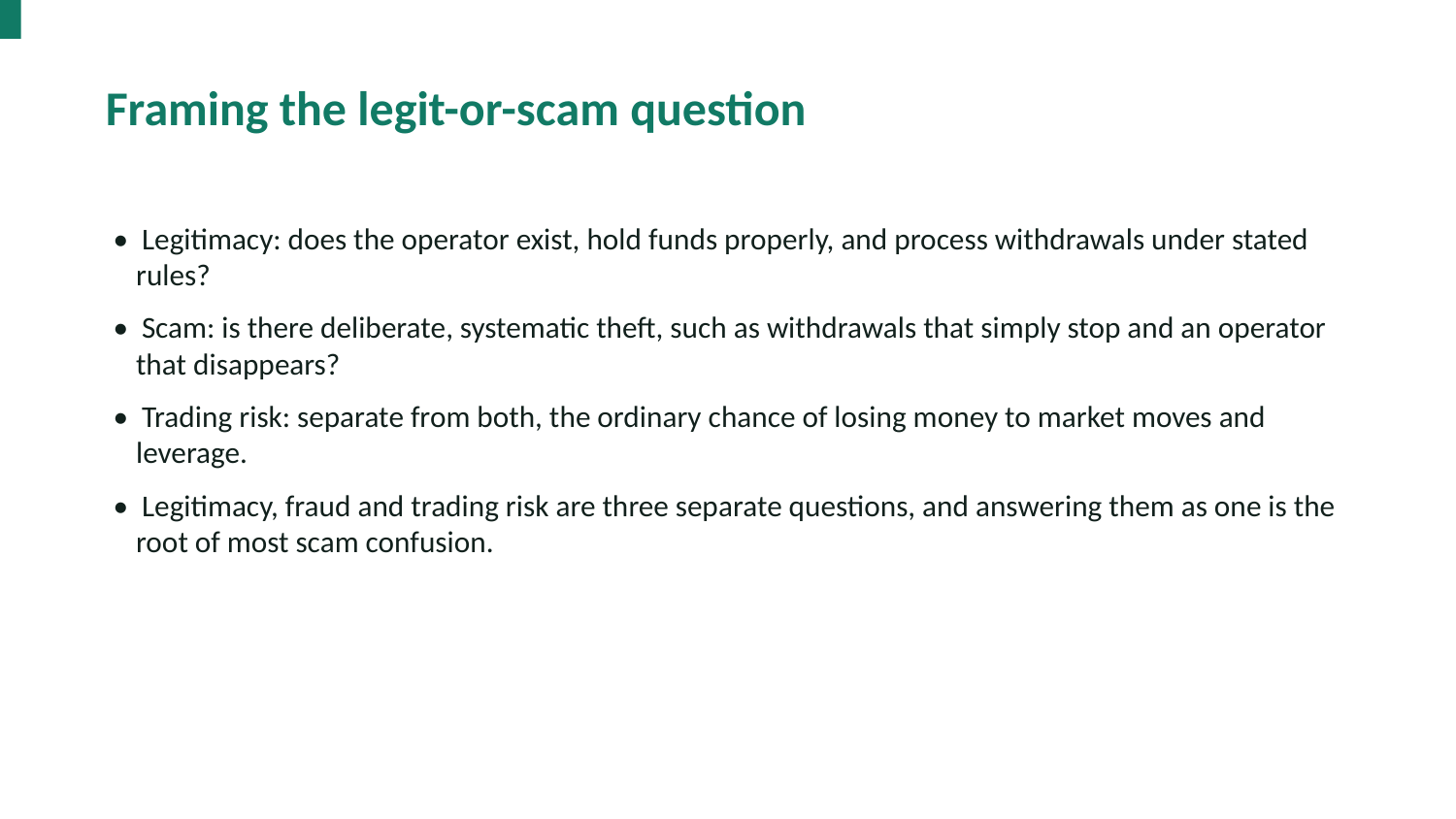

Framing the legit-or-scam question
•  Legitimacy: does the operator exist, hold funds properly, and process withdrawals under stated rules?
•  Scam: is there deliberate, systematic theft, such as withdrawals that simply stop and an operator that disappears?
•  Trading risk: separate from both, the ordinary chance of losing money to market moves and leverage.
•  Legitimacy, fraud and trading risk are three separate questions, and answering them as one is the root of most scam confusion.